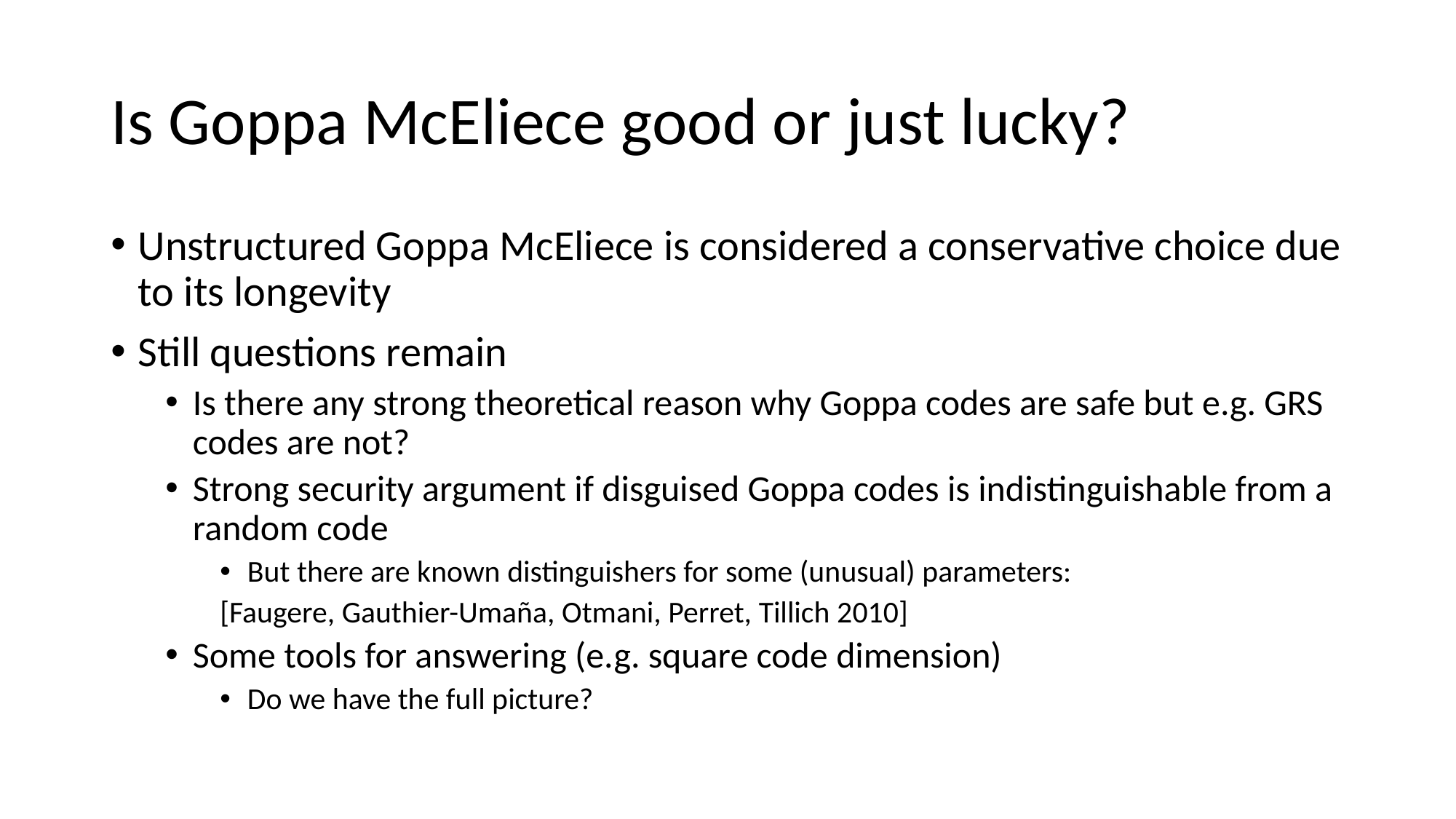

# Is Goppa McEliece good or just lucky?
Unstructured Goppa McEliece is considered a conservative choice due to its longevity
Still questions remain
Is there any strong theoretical reason why Goppa codes are safe but e.g. GRS codes are not?
Strong security argument if disguised Goppa codes is indistinguishable from a random code
But there are known distinguishers for some (unusual) parameters:
[Faugere, Gauthier-Umaña, Otmani, Perret, Tillich 2010]
Some tools for answering (e.g. square code dimension)
Do we have the full picture?